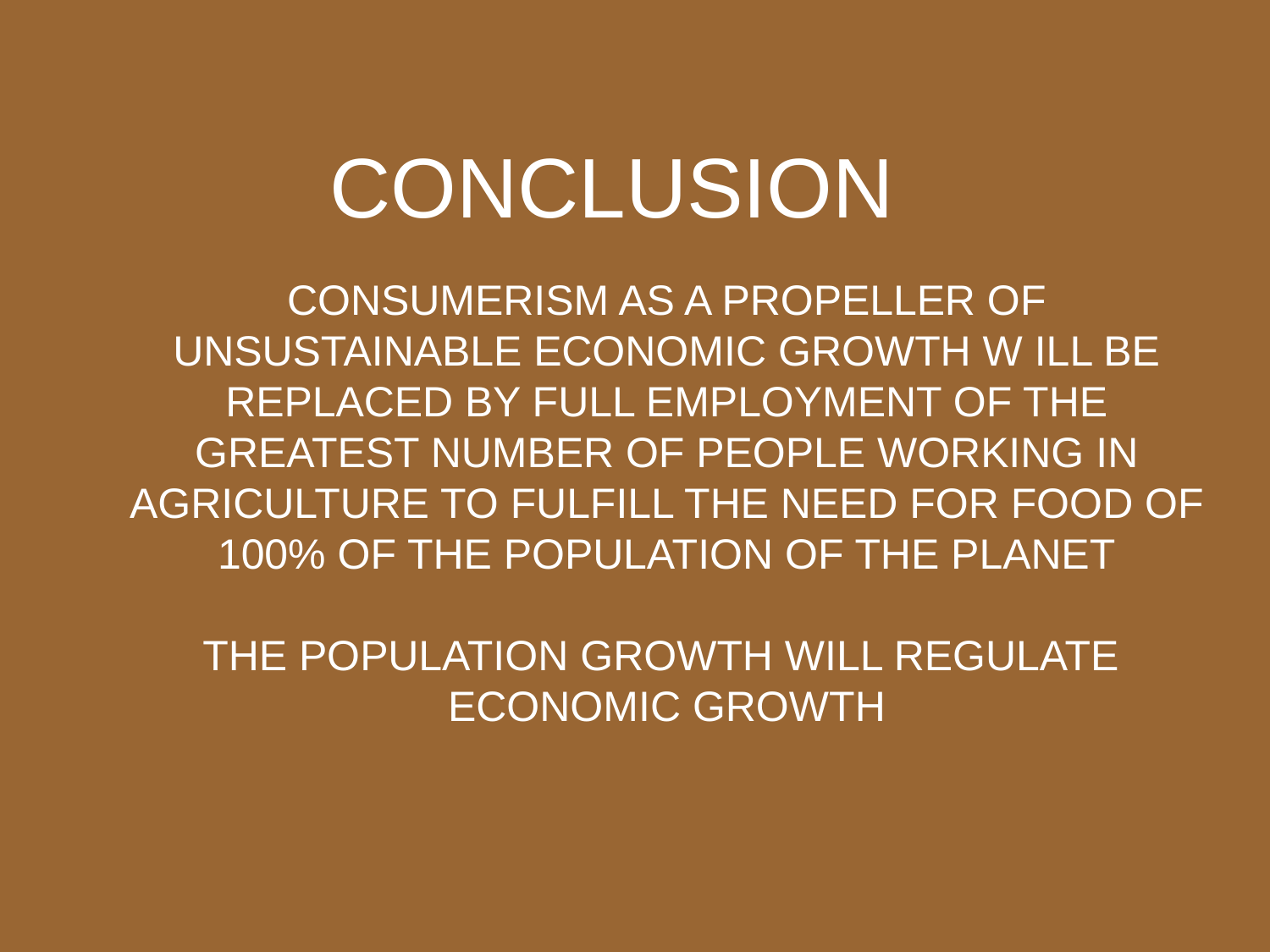

CONCLUSION

CONSUMERISM AS A PROPELLER OF UNSUSTAINABLE ECONOMIC GROWTH W ILL BE REPLACED BY FULL EMPLOYMENT OF THE GREATEST NUMBER OF PEOPLE WORKING IN AGRICULTURE TO FULFILL THE NEED FOR FOOD OF 100% OF THE POPULATION OF THE PLANET

THE POPULATION GROWTH WILL REGULATE  ECONOMIC GROWTH